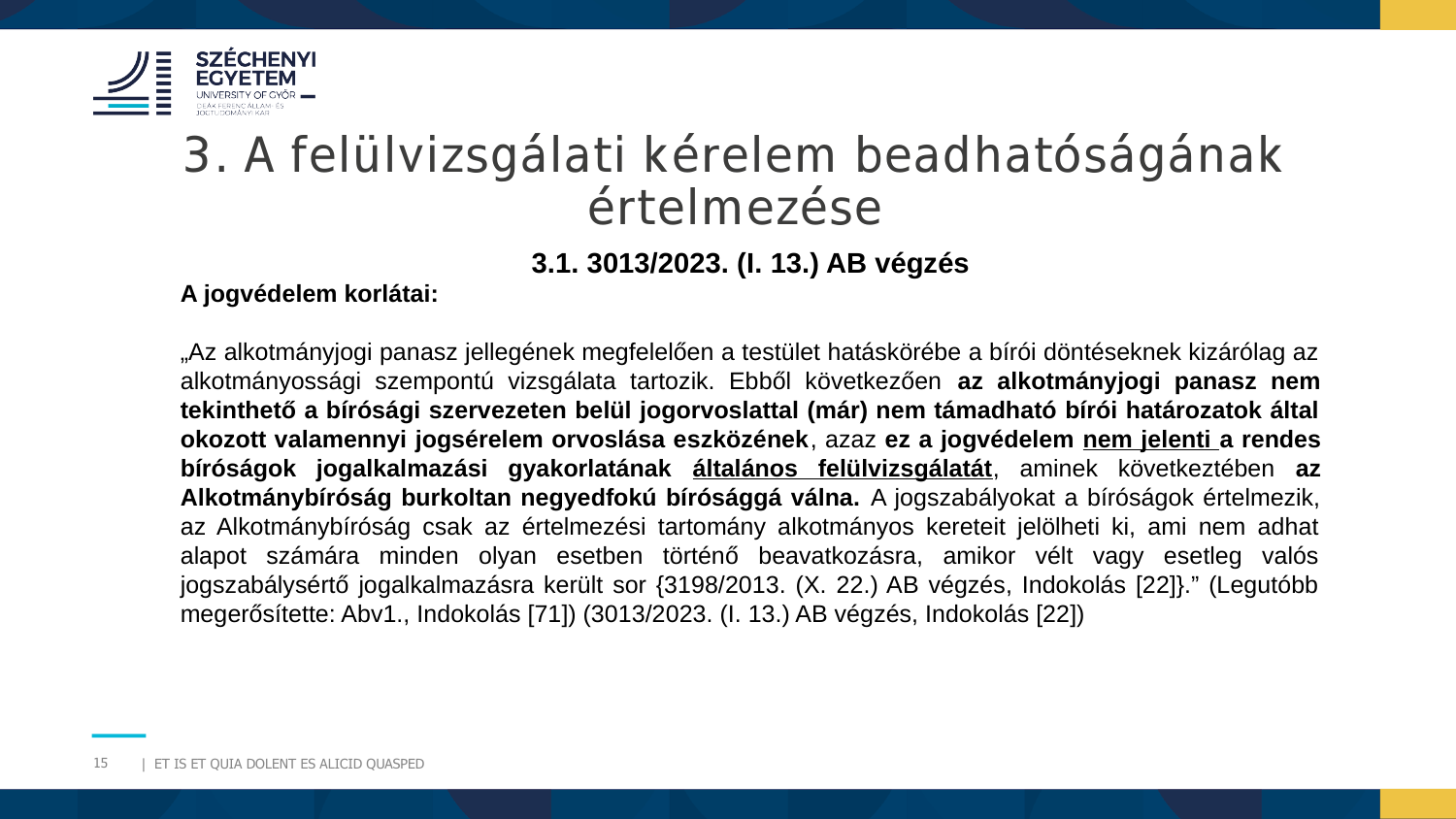

3. A felülvizsgálati kérelem beadhatóságának értelmezése

3.1. 3013/2023. (I. 13.) AB végzés
A jogvédelem korlátai:

„Az alkotmányjogi panasz jellegének megfelelően a testület hatáskörébe a bírói döntéseknek kizárólag az alkotmányossági szempontú vizsgálata tartozik. Ebből következően az alkotmányjogi panasz nem tekinthető a bírósági szervezeten belül jogorvoslattal (már) nem támadható bírói határozatok által okozott valamennyi jogsérelem orvoslása eszközének, azaz ez a jogvédelem nem jelenti a rendes bíróságok jogalkalmazási gyakorlatának általános felülvizsgálatát, aminek következtében az Alkotmánybíróság burkoltan negyedfokú bírósággá válna. A jogszabályokat a bíróságok értelmezik, az Alkotmánybíróság csak az értelmezési tartomány alkotmányos kereteit jelölheti ki, ami nem adhat alapot számára minden olyan esetben történő beavatkozásra, amikor vélt vagy esetleg valós jogszabálysértő jogalkalmazásra került sor {3198/2013. (X. 22.) AB végzés, Indokolás [22]}.” (Legutóbb megerősítette: Abv1., Indokolás [71]) (3013/2023. (I. 13.) AB végzés, Indokolás [22])